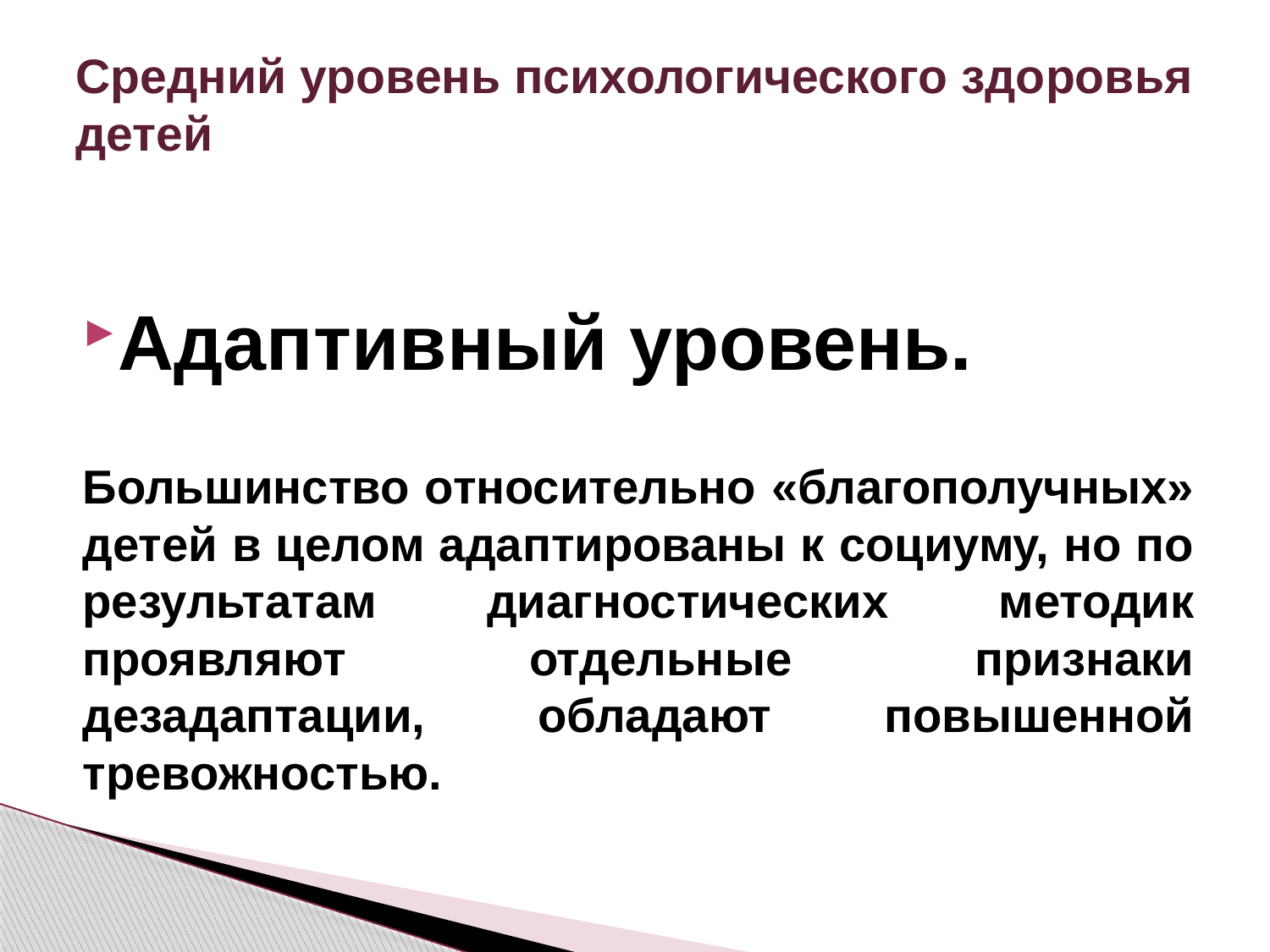

# Средний уровень психологического здоровья детей
Адаптивный уровень.

Большинство относительно «благополучных» детей в целом адаптированы к социуму, но по результатам диагностических методик проявляют отдельные признаки дезадаптации, обладают повышенной тревожностью.